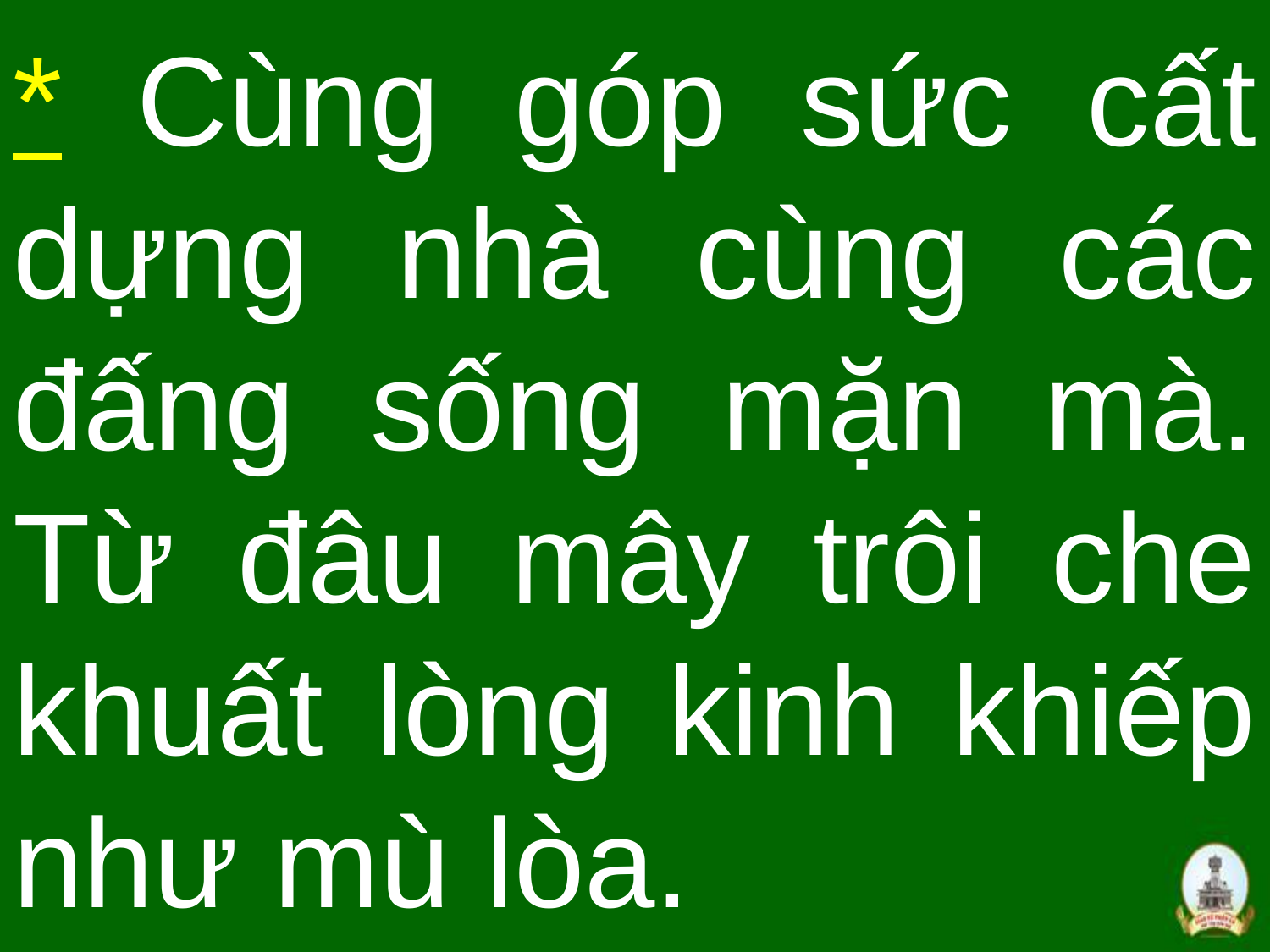

# * Cùng góp sức cất dựng nhà cùng các đấng sống mặn mà. Từ đâu mây trôi che khuất lòng kinh khiếp như mù lòa.